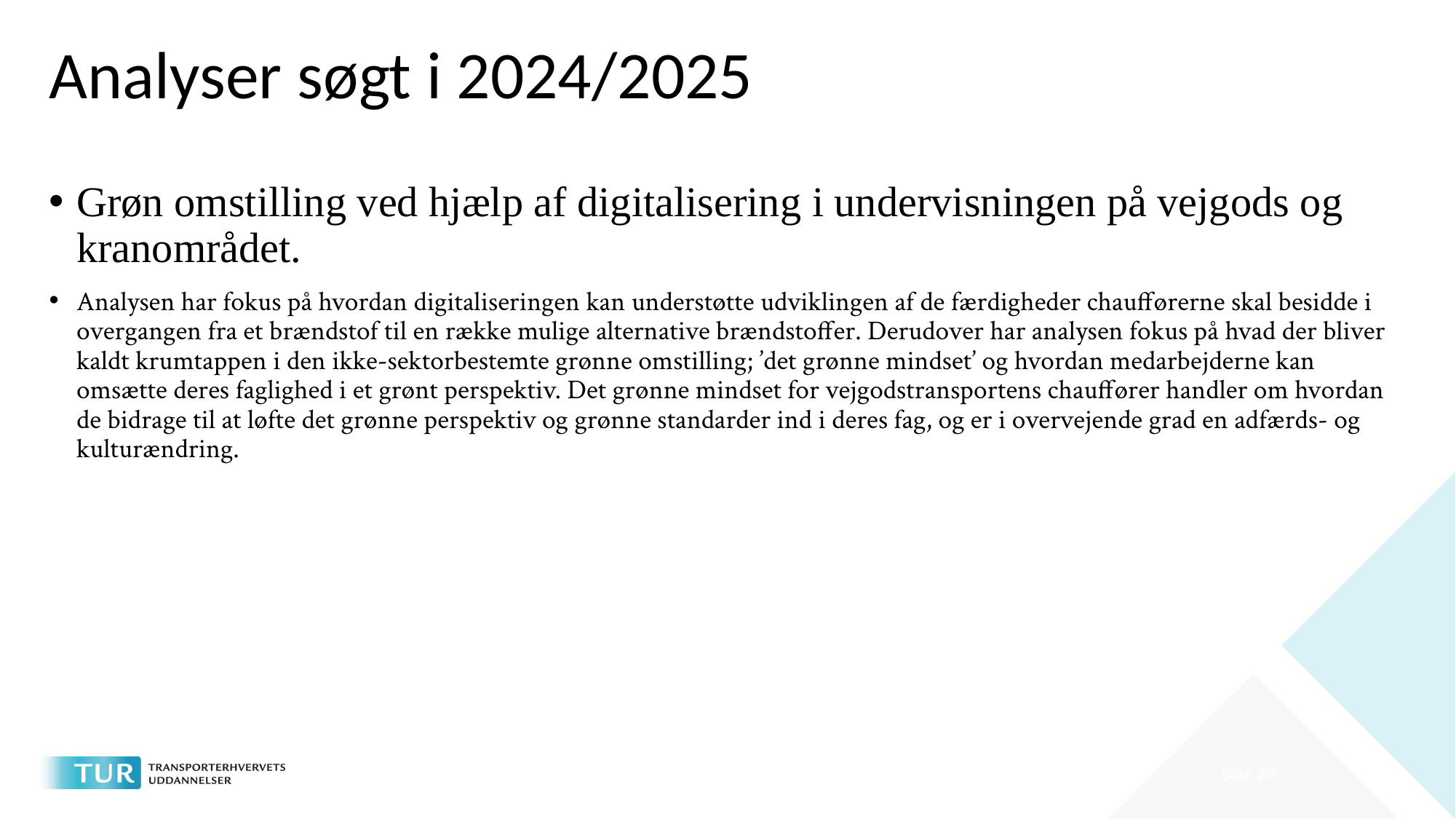

# Analyser søgt i 2024/2025
Grøn omstilling ved hjælp af digitalisering i undervisningen på vejgods og kranområdet.
Analysen har fokus på hvordan digitaliseringen kan understøtte udviklingen af de færdigheder chaufførerne skal besidde i overgangen fra et brændstof til en række mulige alternative brændstoffer. Derudover har analysen fokus på hvad der bliver kaldt krumtappen i den ikke-sektorbestemte grønne omstilling; ’det grønne mindset’ og hvordan medarbejderne kan omsætte deres faglighed i et grønt perspektiv. Det grønne mindset for vejgodstransportens chauffører handler om hvordan de bidrage til at løfte det grønne perspektiv og grønne standarder ind i deres fag, og er i overvejende grad en adfærds- og kulturændring.